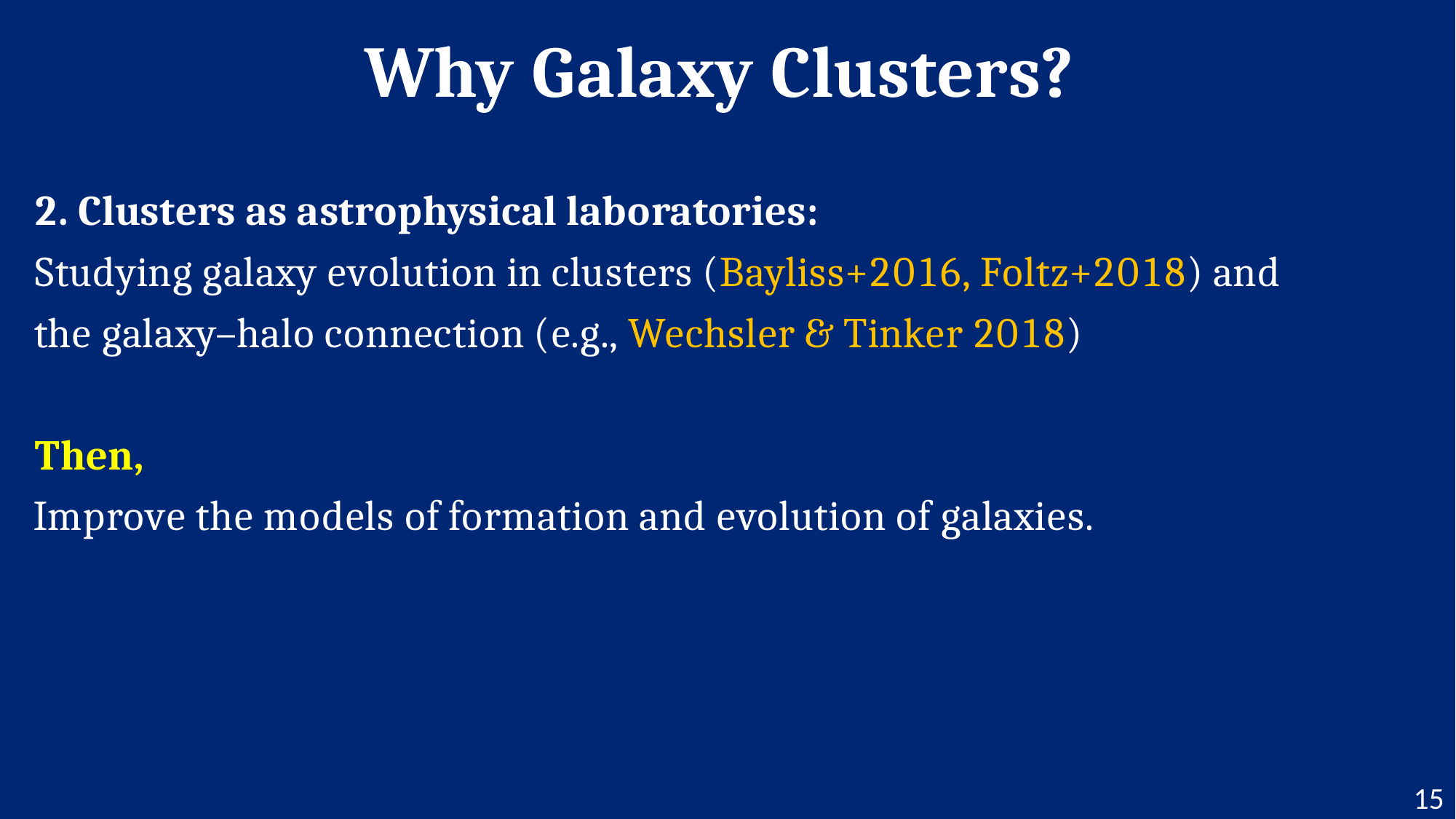

# Why Galaxy Clusters?
2. Clusters as astrophysical laboratories:
Studying galaxy evolution in clusters (Bayliss+2016, Foltz+2018) and
the galaxy–halo connection (e.g., Wechsler & Tinker 2018)

Then,
Improve the models of formation and evolution of galaxies.
15